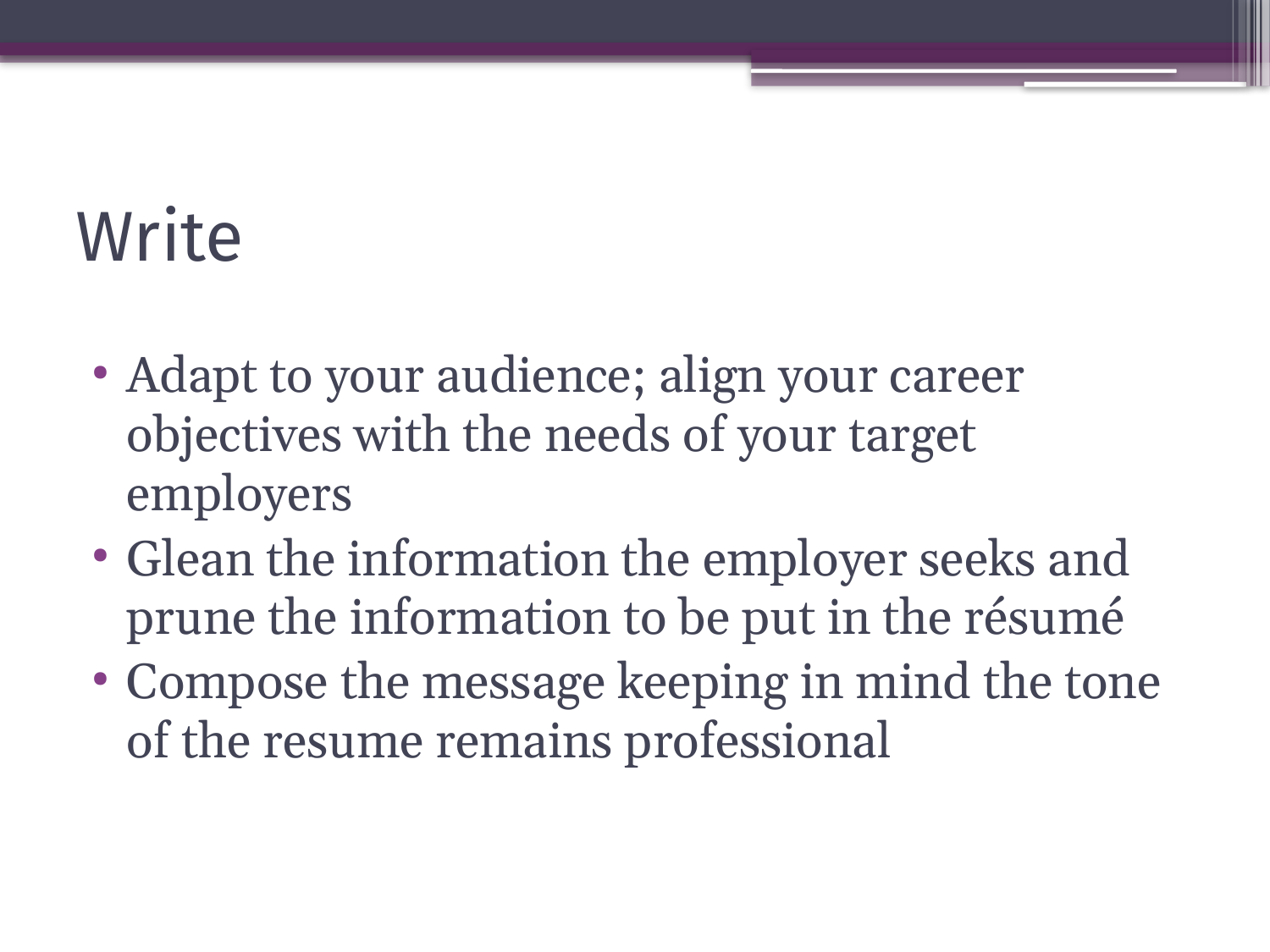

# Write
Adapt to your audience; align your career objectives with the needs of your target employers
Glean the information the employer seeks and prune the information to be put in the résumé
Compose the message keeping in mind the tone of the resume remains professional